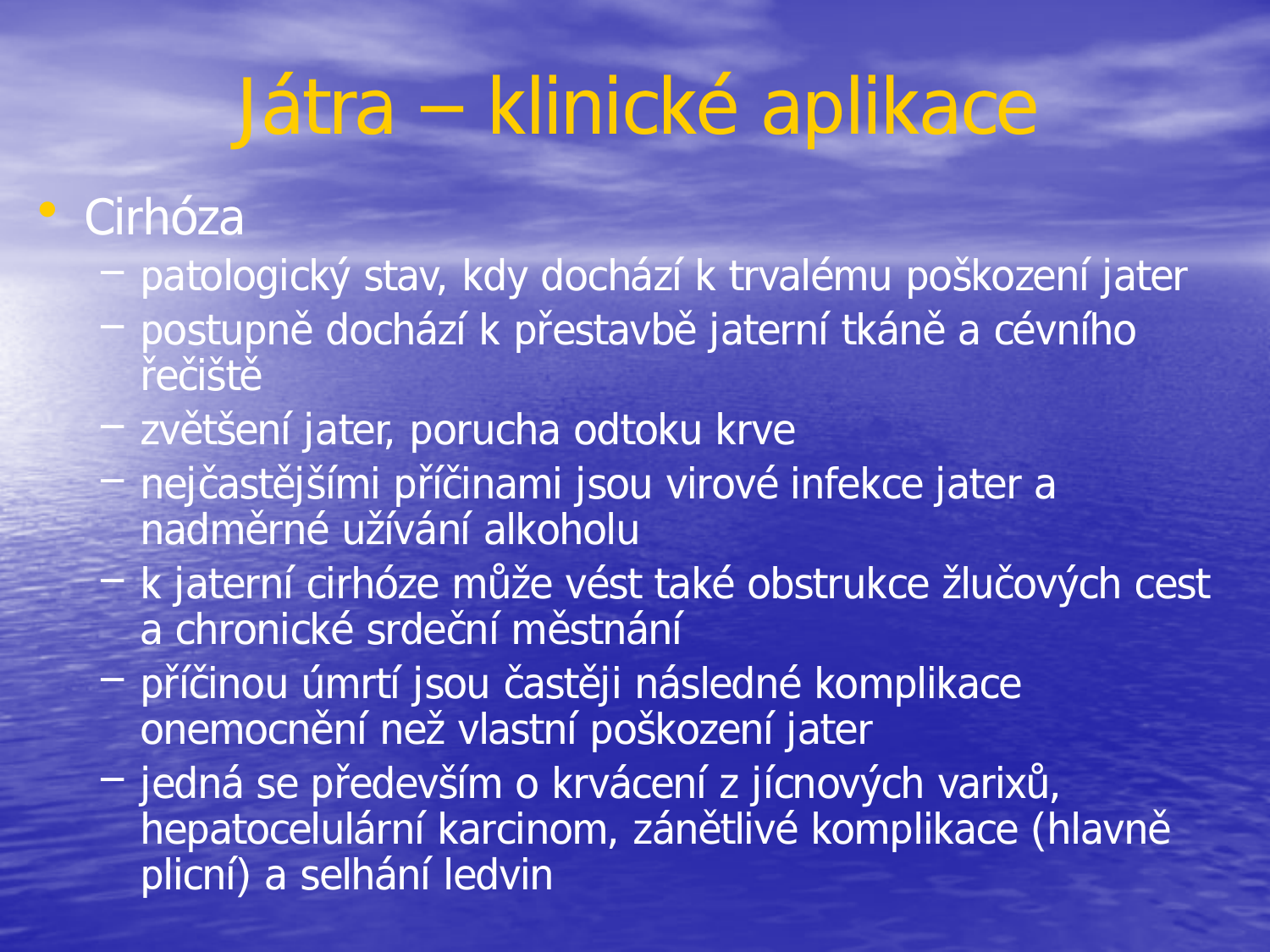

# Játra – klinické aplikace
Cirhóza
patologický stav, kdy dochází k trvalému poškození jater
postupně dochází k přestavbě jaterní tkáně a cévního řečiště
zvětšení jater, porucha odtoku krve
nejčastějšími příčinami jsou virové infekce jater a nadměrné užívání alkoholu
k jaterní cirhóze může vést také obstrukce žlučových cest a chronické srdeční městnání
příčinou úmrtí jsou častěji následné komplikace onemocnění než vlastní poškození jater
jedná se především o krvácení z jícnových varixů, hepatocelulární karcinom, zánětlivé komplikace (hlavně plicní) a selhání ledvin